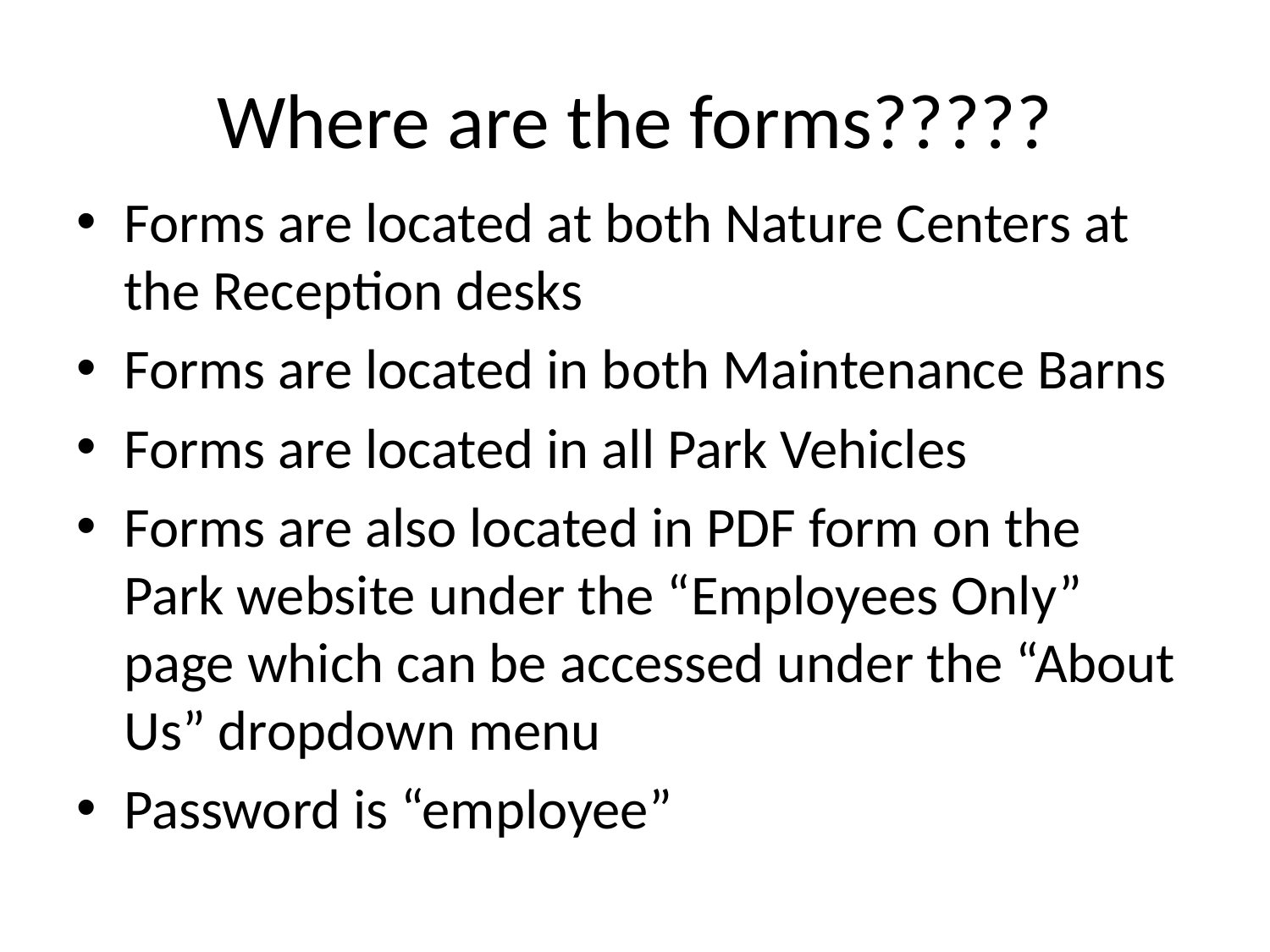

# Where are the forms?????
Forms are located at both Nature Centers at the Reception desks
Forms are located in both Maintenance Barns
Forms are located in all Park Vehicles
Forms are also located in PDF form on the Park website under the “Employees Only” page which can be accessed under the “About Us” dropdown menu
Password is “employee”